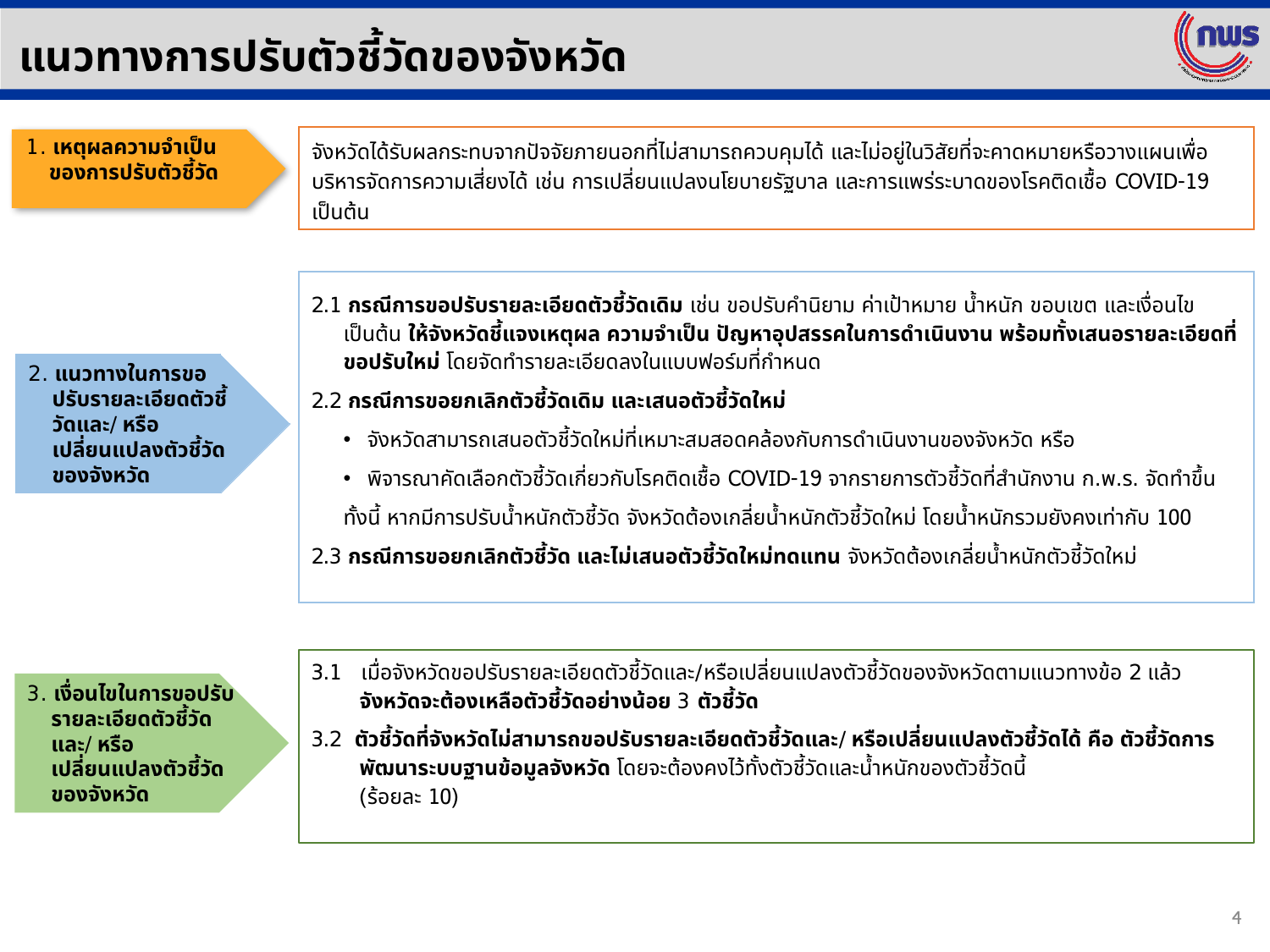

แนวทางการปรับตัวชี้วัดของจังหวัด

1. เหตุผลความจำเป็น
    ของการปรับตัวชี้วัด
จังหวัดได้รับผลกระทบจากปัจจัยภายนอกที่ไม่สามารถควบคุมได้ และไม่อยู่ในวิสัยที่จะคาดหมายหรือวางแผนเพื่อบริหารจัดการความเสี่ยงได้ เช่น การเปลี่ยนแปลงนโยบายรัฐบาล และการแพร่ระบาดของโรคติดเชื้อ COVID-19 เป็นต้น

2.1 กรณีการขอปรับรายละเอียดตัวชี้วัดเดิม เช่น ขอปรับคำนิยาม ค่าเป้าหมาย น้ำหนัก ขอบเขต และเงื่อนไข เป็นต้น ให้จังหวัดชี้แจงเหตุผล ความจำเป็น ปัญหาอุปสรรคในการดำเนินงาน พร้อมทั้งเสนอรายละเอียดที่ขอปรับใหม่ โดยจัดทำรายละเอียดลงในแบบฟอร์มที่กำหนด
2.2 กรณีการขอยกเลิกตัวชี้วัดเดิม และเสนอตัวชี้วัดใหม่
จังหวัดสามารถเสนอตัวชี้วัดใหม่ที่เหมาะสมสอดคล้องกับการดำเนินงานของจังหวัด หรือ
พิจารณาคัดเลือกตัวชี้วัดเกี่ยวกับโรคติดเชื้อ COVID-19 จากรายการตัวชี้วัดที่สำนักงาน ก.พ.ร. จัดทำขึ้น
ทั้งนี้ หากมีการปรับน้ำหนักตัวชี้วัด จังหวัดต้องเกลี่ยน้ำหนักตัวชี้วัดใหม่ โดยน้ำหนักรวมยังคงเท่ากับ 100
2.3 กรณีการขอยกเลิกตัวชี้วัด และไม่เสนอตัวชี้วัดใหม่ทดแทน จังหวัดต้องเกลี่ยน้ำหนักตัวชี้วัดใหม่

2. แนวทางในการขอปรับรายละเอียดตัวชี้วัดและ/หรือเปลี่ยนแปลงตัวชี้วัดของจังหวัด
3.1   เมื่อจังหวัดขอปรับรายละเอียดตัวชี้วัดและ/หรือเปลี่ยนแปลงตัวชี้วัดของจังหวัดตามแนวทางข้อ 2 แล้ว จังหวัดจะต้องเหลือตัวชี้วัดอย่างน้อย 3 ตัวชี้วัด
3.2  ตัวชี้วัดที่จังหวัดไม่สามารถขอปรับรายละเอียดตัวชี้วัดและ/หรือเปลี่ยนแปลงตัวชี้วัดได้ คือ ตัวชี้วัดการพัฒนาระบบฐานข้อมูลจังหวัด โดยจะต้องคงไว้ทั้งตัวชี้วัดและน้ำหนักของตัวชี้วัดนี้
(ร้อยละ 10)

3. เงื่อนไขในการขอปรับรายละเอียดตัวชี้วัดและ/หรือเปลี่ยนแปลงตัวชี้วัดของจังหวัด
4